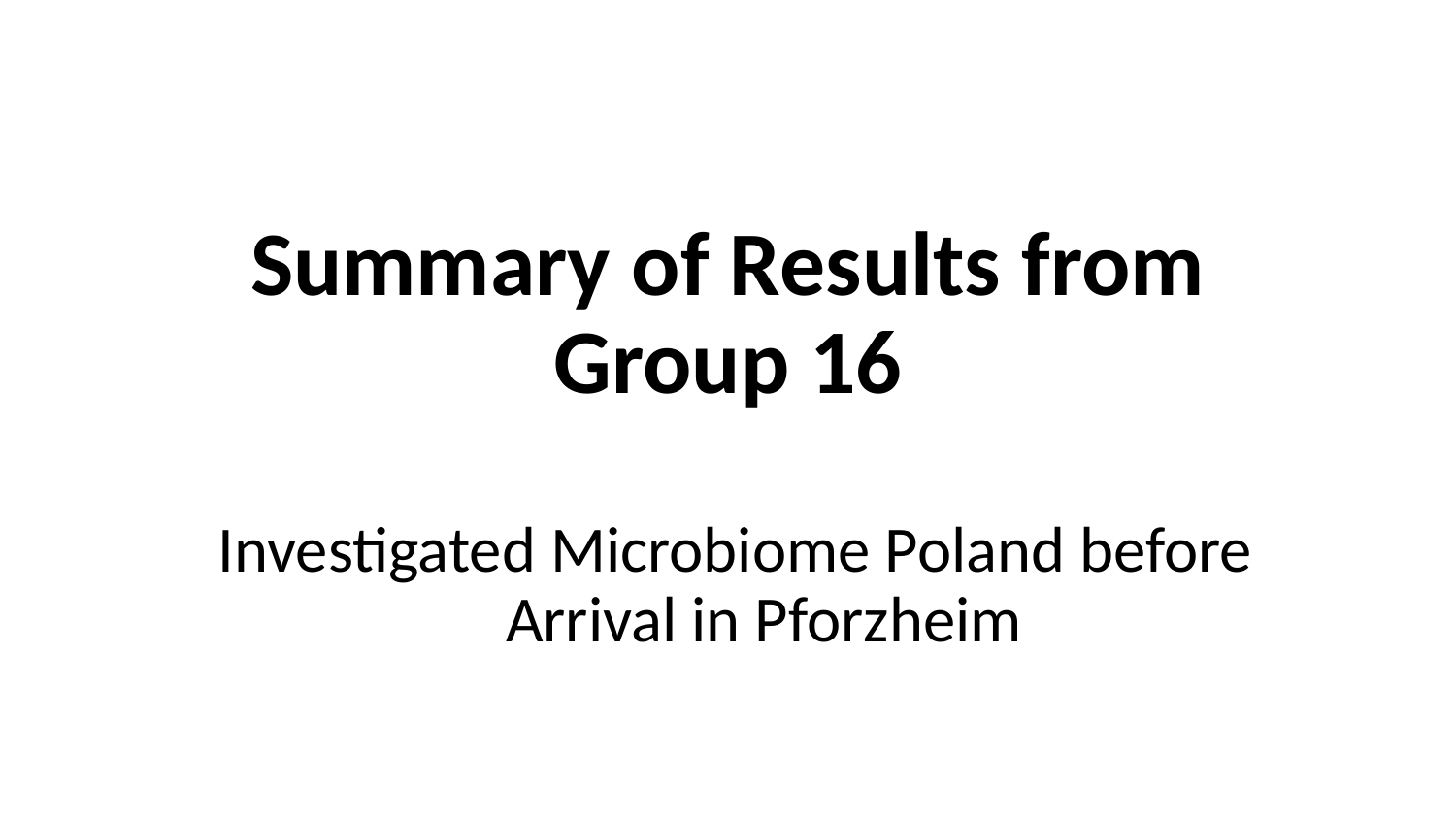

# Summary of Results from Group 16
Investigated Microbiome Poland before Arrival in Pforzheim